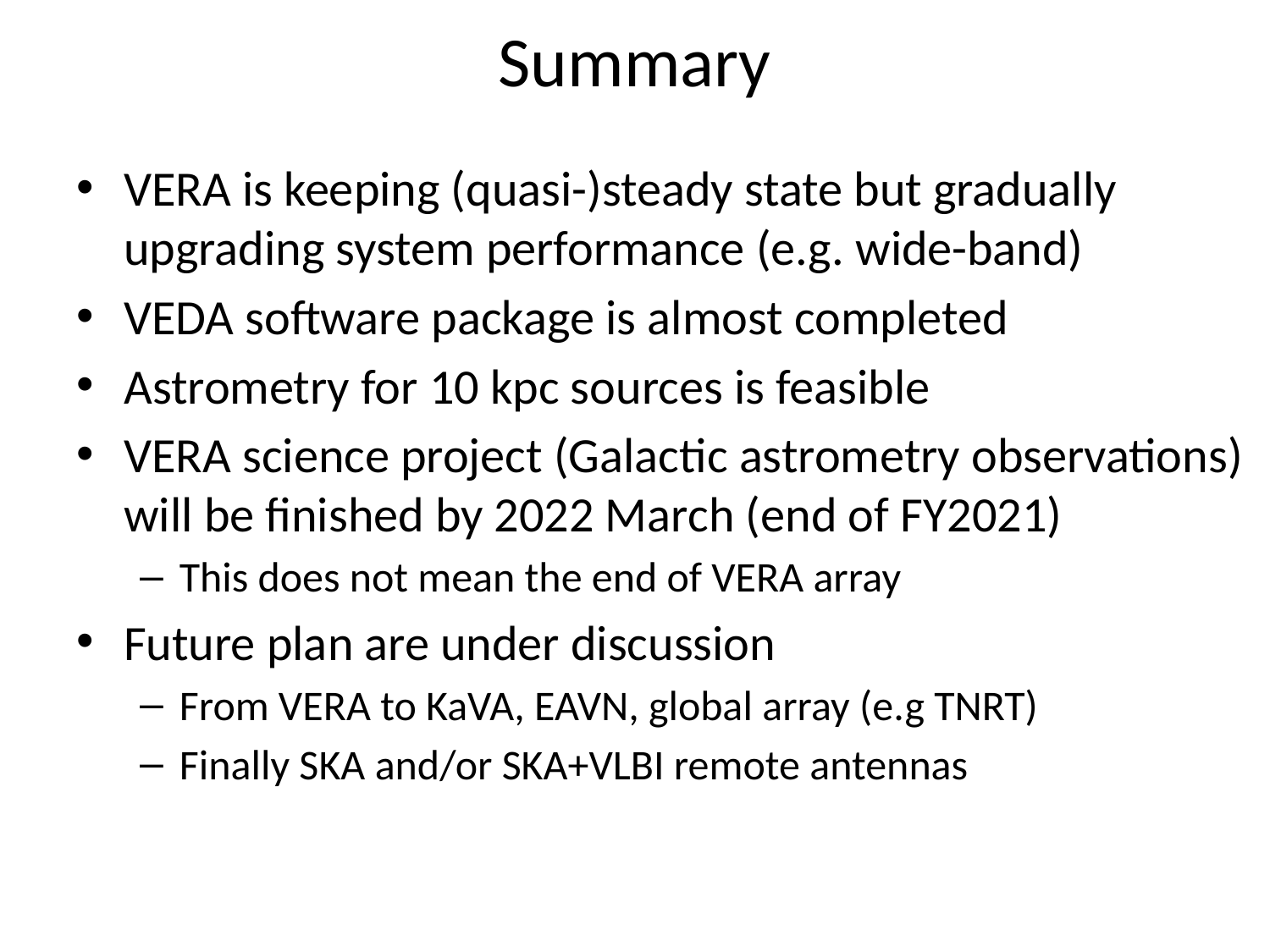

# Summary
VERA is keeping (quasi-)steady state but gradually upgrading system performance (e.g. wide-band)
VEDA software package is almost completed
Astrometry for 10 kpc sources is feasible
VERA science project (Galactic astrometry observations) will be finished by 2022 March (end of FY2021)
This does not mean the end of VERA array
Future plan are under discussion
From VERA to KaVA, EAVN, global array (e.g TNRT)
Finally SKA and/or SKA+VLBI remote antennas